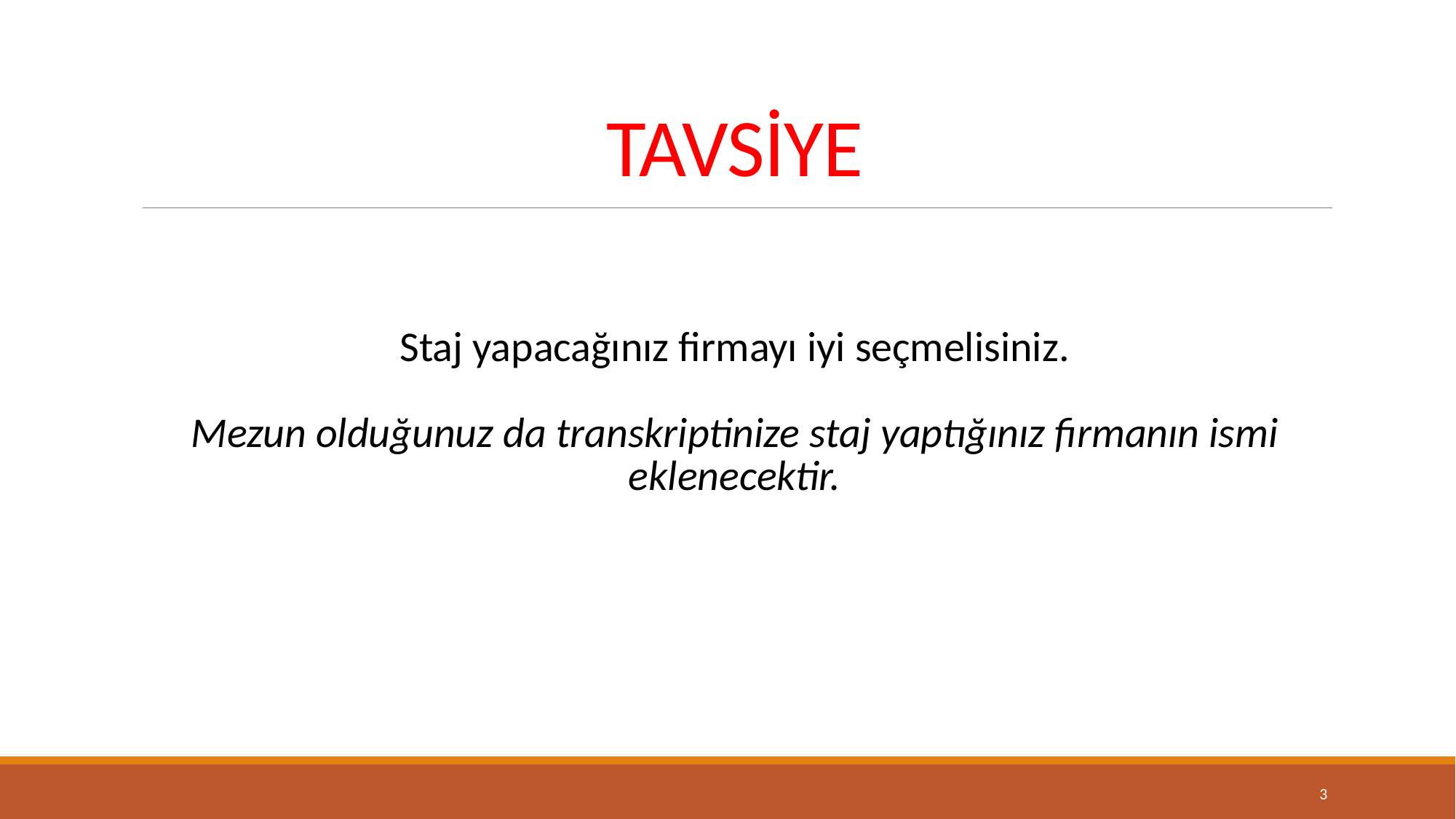

# TAVSİYE Staj yapacağınız firmayı iyi seçmelisiniz. Mezun olduğunuz da transkriptinize staj yaptığınız firmanın ismi eklenecektir.
3